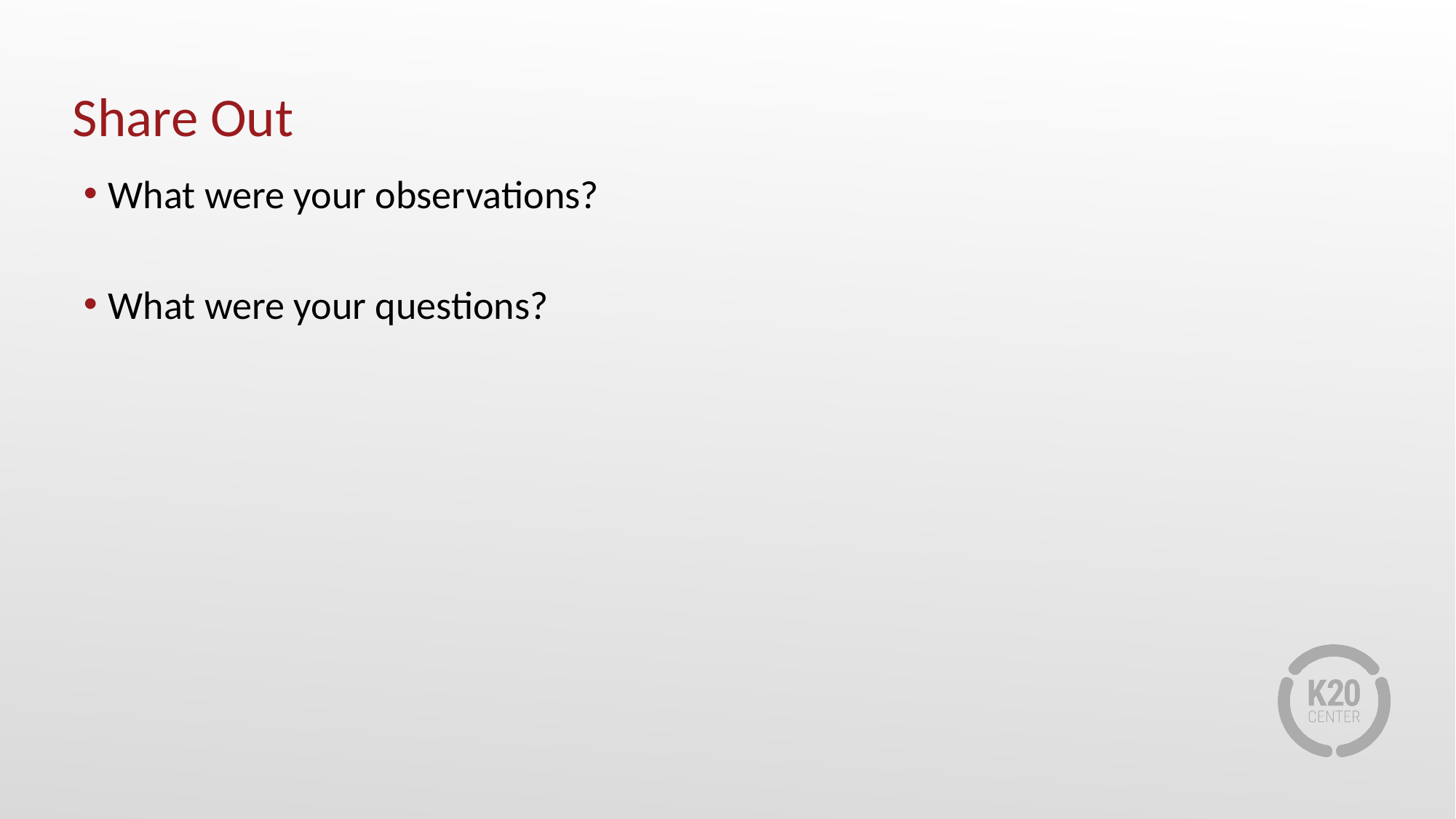

# Share Out
What were your observations?

What were your questions?